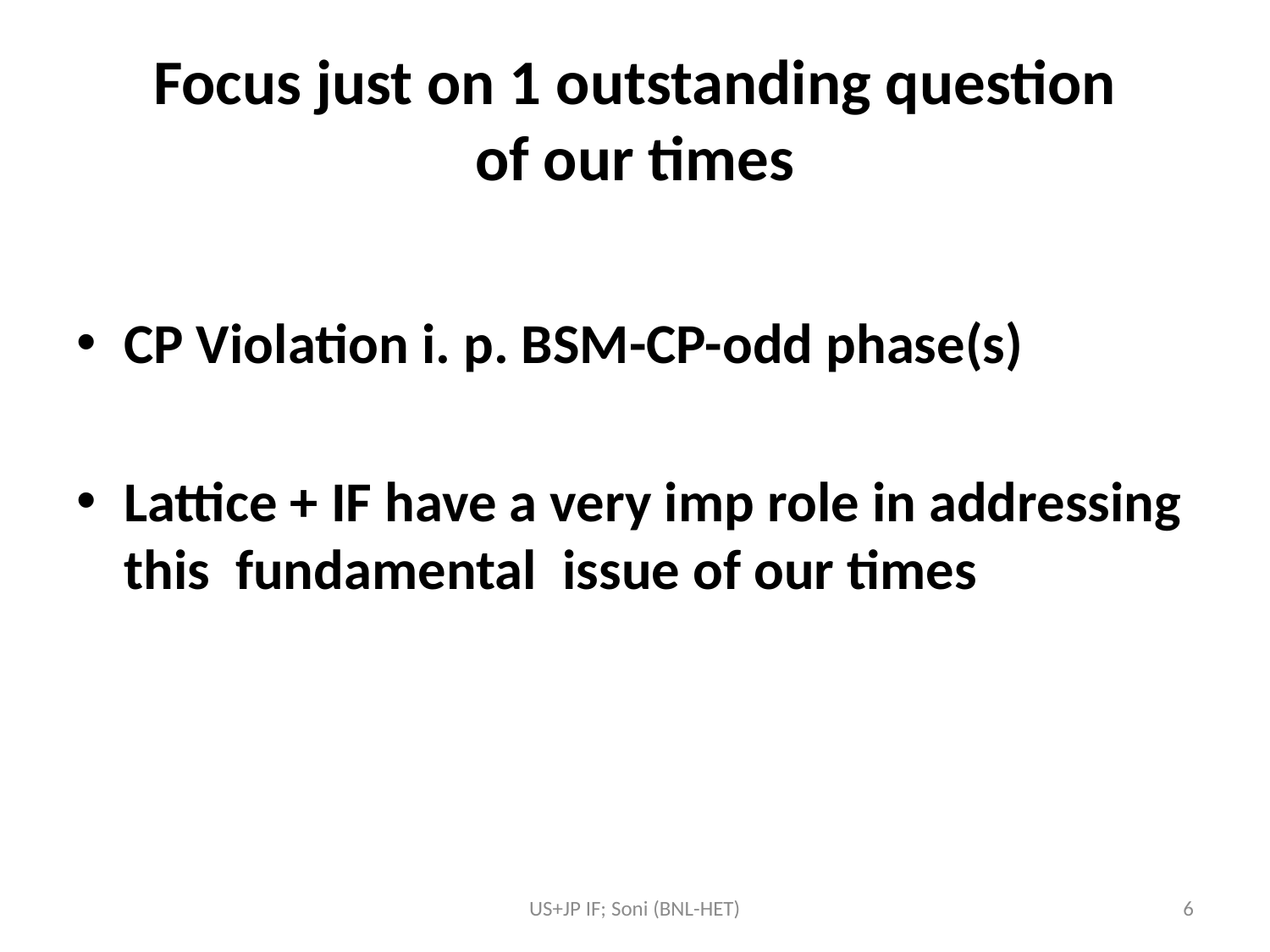

# Focus just on 1 outstanding question of our times

CP Violation i. p. BSM-CP-odd phase(s)

Lattice + IF have a very imp role in addressing this  fundamental  issue of our times

US+JP IF; Soni (BNL-HET)
6